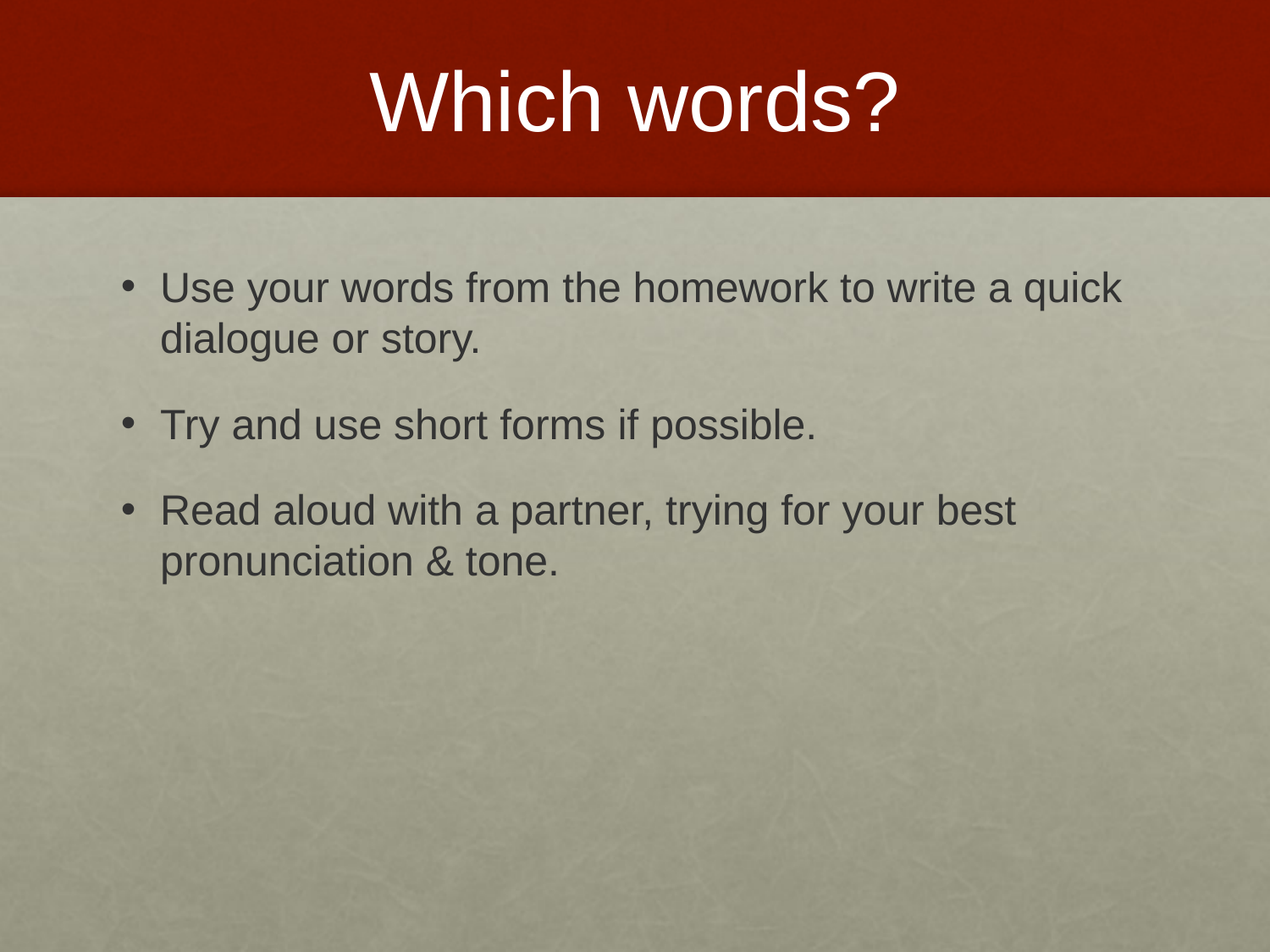

# Which words?
Use your words from the homework to write a quick dialogue or story.
Try and use short forms if possible.
Read aloud with a partner, trying for your best pronunciation & tone.